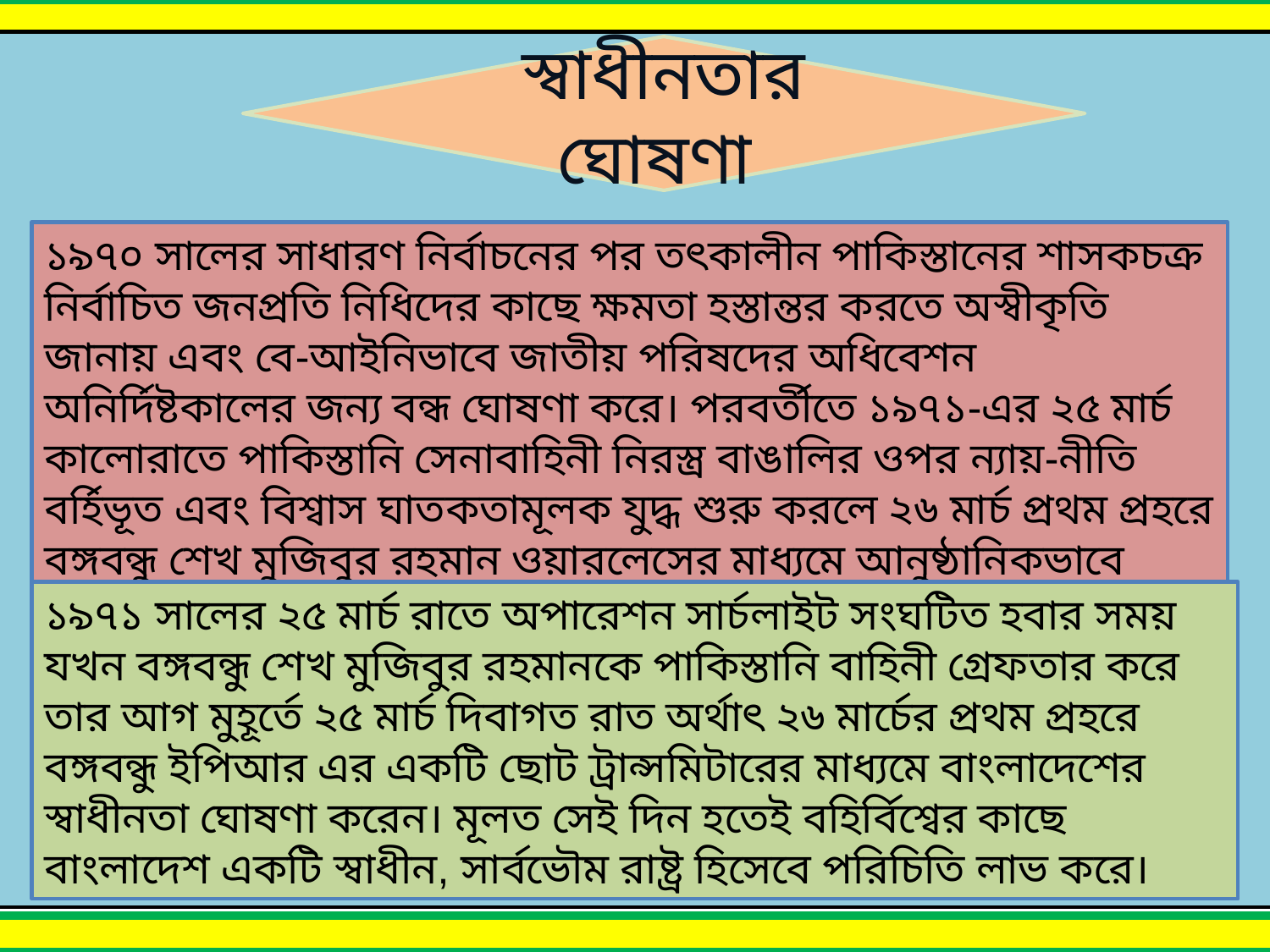

স্বাধীনতার ঘোষণা

১৯৭০ সালের সাধারণ নির্বাচনের পর তৎকালীন পাকিস্তানের শাসকচক্র নির্বাচিত জনপ্রতি নিধিদের কাছে ক্ষমতা হস্তান্তর করতে অস্বীকৃতি জানায় এবং বে-আইনিভাবে জাতীয় পরিষদের অধিবেশন অনির্দিষ্টকালের জন্য বন্ধ ঘোষণা করে। পরবর্তীতে ১৯৭১-এর ২৫ মার্চ কালোরাতে পাকিস্তানি সেনাবাহিনী নিরস্ত্র বাঙালির ওপর ন্যায়-নীতি বর্হিভূত এবং বিশ্বাস ঘাতকতামূলক যুদ্ধ শুরু করলে ২৬ মার্চ প্রথম প্রহরে বঙ্গবন্ধু শেখ মুজিবুর রহমান ওয়ারলেসের মাধ্যমে আনুষ্ঠানিকভাবে বাংলাদেশের স্বাধীনতা ঘোষণা করেন।
১৯৭১ সালের ২৫ মার্চ রাতে অপারেশন সার্চলাইট সংঘটিত হবার সময় যখন বঙ্গবন্ধু শেখ মুজিবুর রহমানকে পাকিস্তানি বাহিনী গ্রেফতার করে তার আগ মুহূর্তে ২৫ মার্চ দিবাগত রাত অর্থাৎ ২৬ মার্চের প্রথম প্রহরে বঙ্গবন্ধু ইপিআর এর একটি ছোট ট্রান্সমিটারের মাধ্যমে বাংলাদেশের স্বাধীনতা ঘোষণা করেন। মূলত সেই দিন হতেই বহির্বিশ্বের কাছে বাংলাদেশ একটি স্বাধীন, সার্বভৌম রাষ্ট্র হিসেবে পরিচিতি লাভ করে।